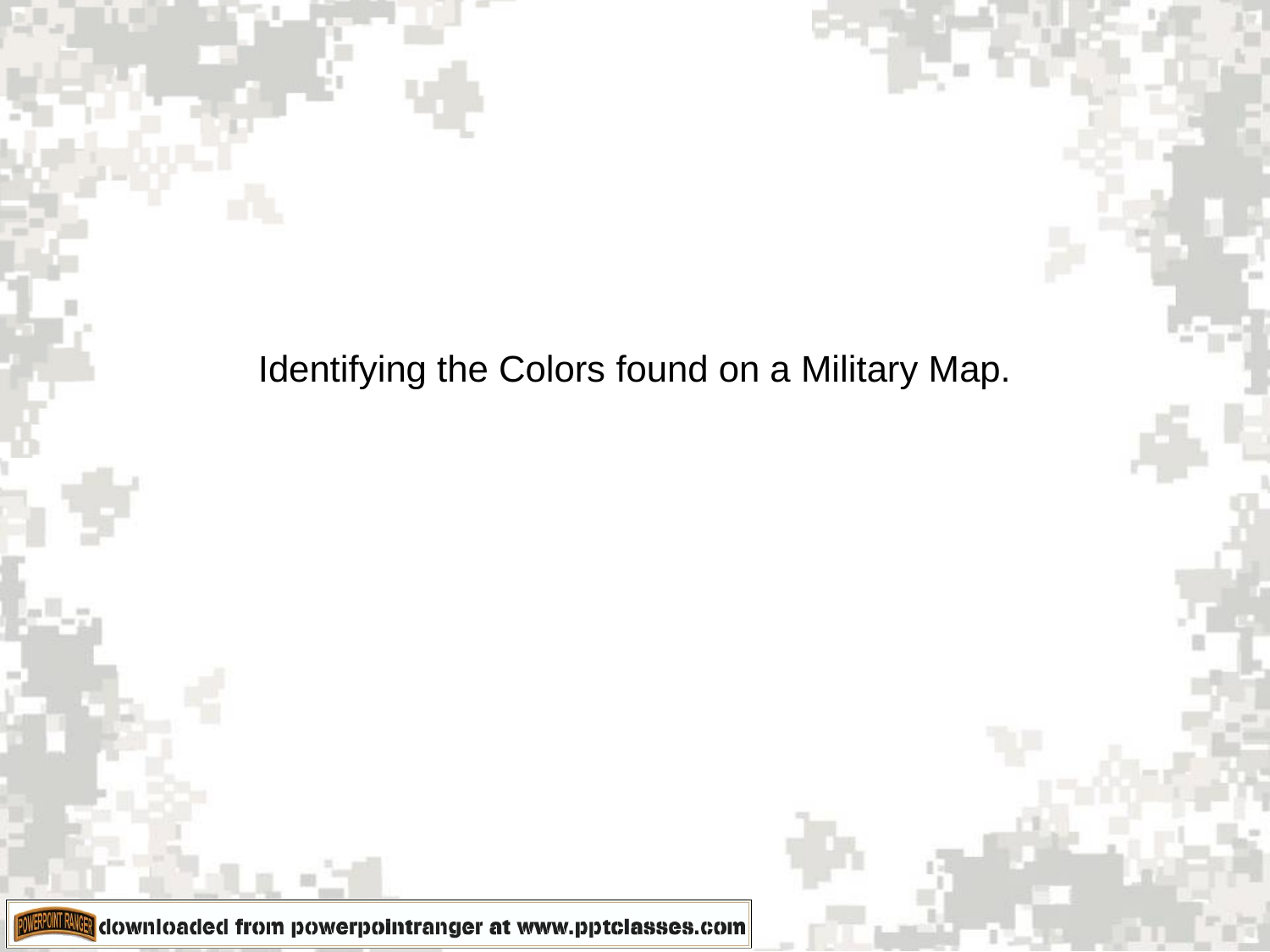

Identifying the Colors found on a Military Map.